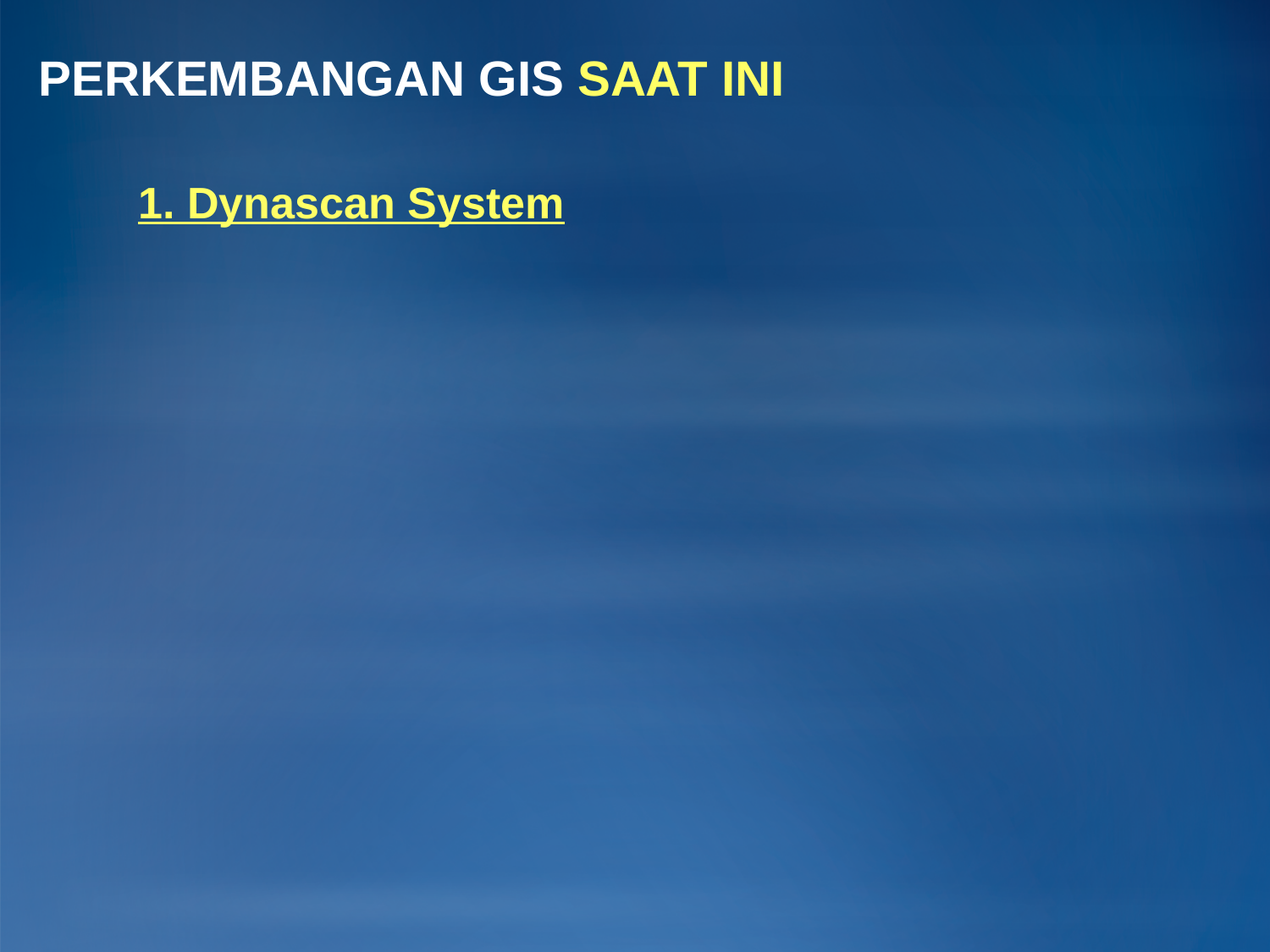

# PERKEMBANGAN GIS SAAT INI
1. Dynascan System